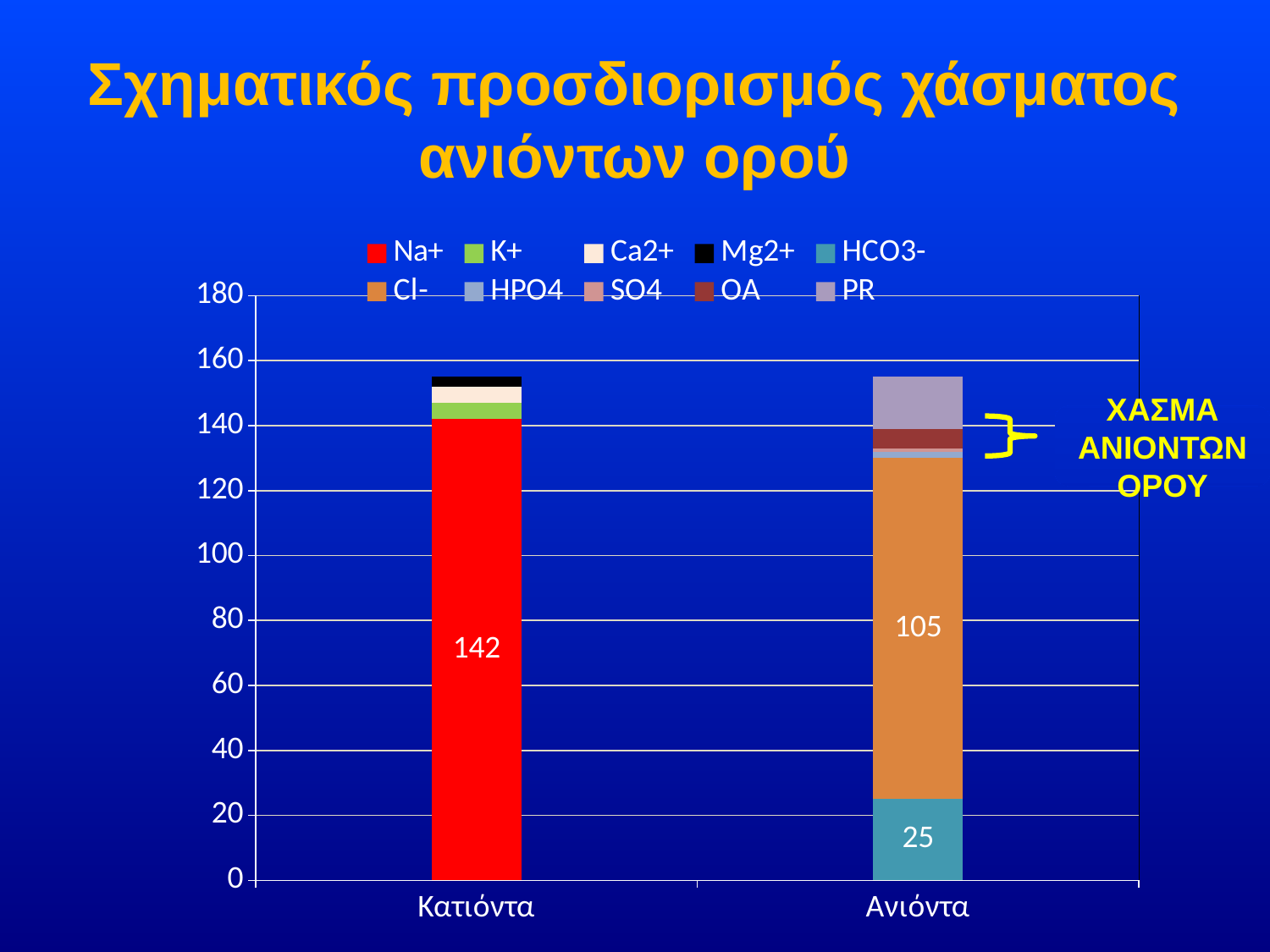

# Σχηματικός προσδιορισμός χάσματος ανιόντων ορού

### Chart

| Category | Na+ | K+ | Ca2+ | Mg2+ | HCO3- | Cl- | HPO4 | SO4 | OA | PR |
|---|---|---|---|---|---|---|---|---|---|---|
| Κατιόντα | 142.0 | 5.0 | 5.0 | 3.0 | None | None | None | None | None | None |
| Ανιόντα | None | None | None | None | 25.0 | 105.0 | 2.0 | 1.0 | 6.0 | 16.0 |
ΧΑΣΜΑ
ΑΝΙΟΝΤΩΝ ΟΡΟΥ